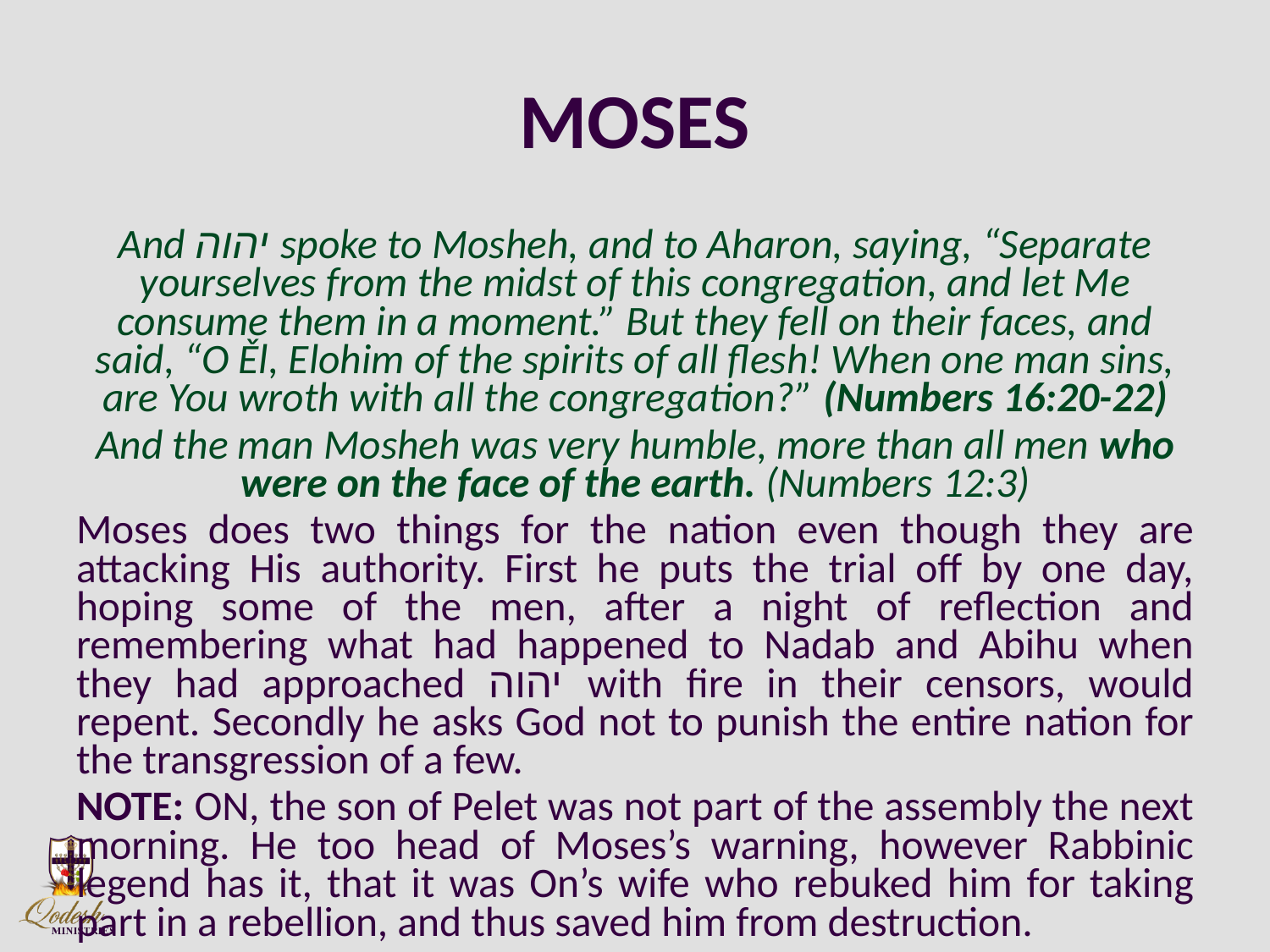

# MOSES
And יהוה spoke to Mosheh, and to Aharon, saying, “Separate yourselves from the midst of this congregation, and let Me consume them in a moment.” But they fell on their faces, and said, “O Ěl, Elohim of the spirits of all flesh! When one man sins, are You wroth with all the congregation?” (Numbers 16:20-22)
And the man Mosheh was very humble, more than all men who were on the face of the earth. (Numbers 12:3)
Moses does two things for the nation even though they are attacking His authority. First he puts the trial off by one day, hoping some of the men, after a night of reflection and remembering what had happened to Nadab and Abihu when they had approached יהוה with fire in their censors, would repent. Secondly he asks God not to punish the entire nation for the transgression of a few.
NOTE: ON, the son of Pelet was not part of the assembly the next morning. He too head of Moses’s warning, however Rabbinic legend has it, that it was On’s wife who rebuked him for taking part in a rebellion, and thus saved him from destruction.